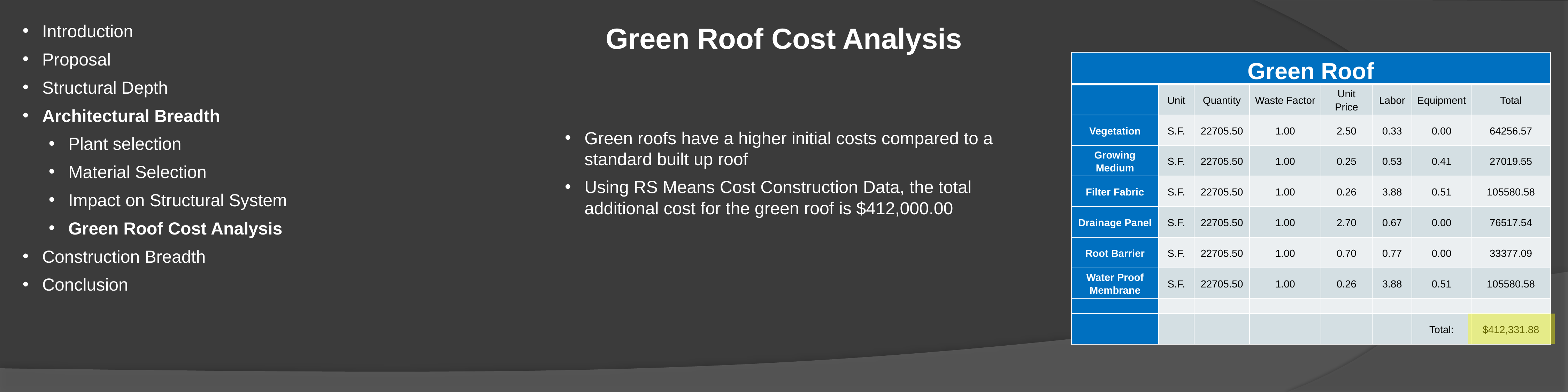

Introduction
Proposal
Structural Depth
Architectural Breadth
Plant selection
Material Selection
Impact on Structural System
Green Roof Cost Analysis
Construction Breadth
Conclusion
Green Roof Cost Analysis
| Green Roof |  |  |  |  |  |  |  |
| --- | --- | --- | --- | --- | --- | --- | --- |
|  | Unit | Quantity | Waste Factor | Unit Price | Labor | Equipment | Total |
| Vegetation | S.F. | 22705.50 | 1.00 | 2.50 | 0.33 | 0.00 | 64256.57 |
| Growing Medium | S.F. | 22705.50 | 1.00 | 0.25 | 0.53 | 0.41 | 27019.55 |
| Filter Fabric | S.F. | 22705.50 | 1.00 | 0.26 | 3.88 | 0.51 | 105580.58 |
| Drainage Panel | S.F. | 22705.50 | 1.00 | 2.70 | 0.67 | 0.00 | 76517.54 |
| Root Barrier | S.F. | 22705.50 | 1.00 | 0.70 | 0.77 | 0.00 | 33377.09 |
| Water Proof Membrane | S.F. | 22705.50 | 1.00 | 0.26 | 3.88 | 0.51 | 105580.58 |
|  |  |  |  |  |  |  |  |
|  |  |  |  |  |  | Total: | $412,331.88 |
Green roofs have a higher initial costs compared to a standard built up roof
Using RS Means Cost Construction Data, the total additional cost for the green roof is $412,000.00